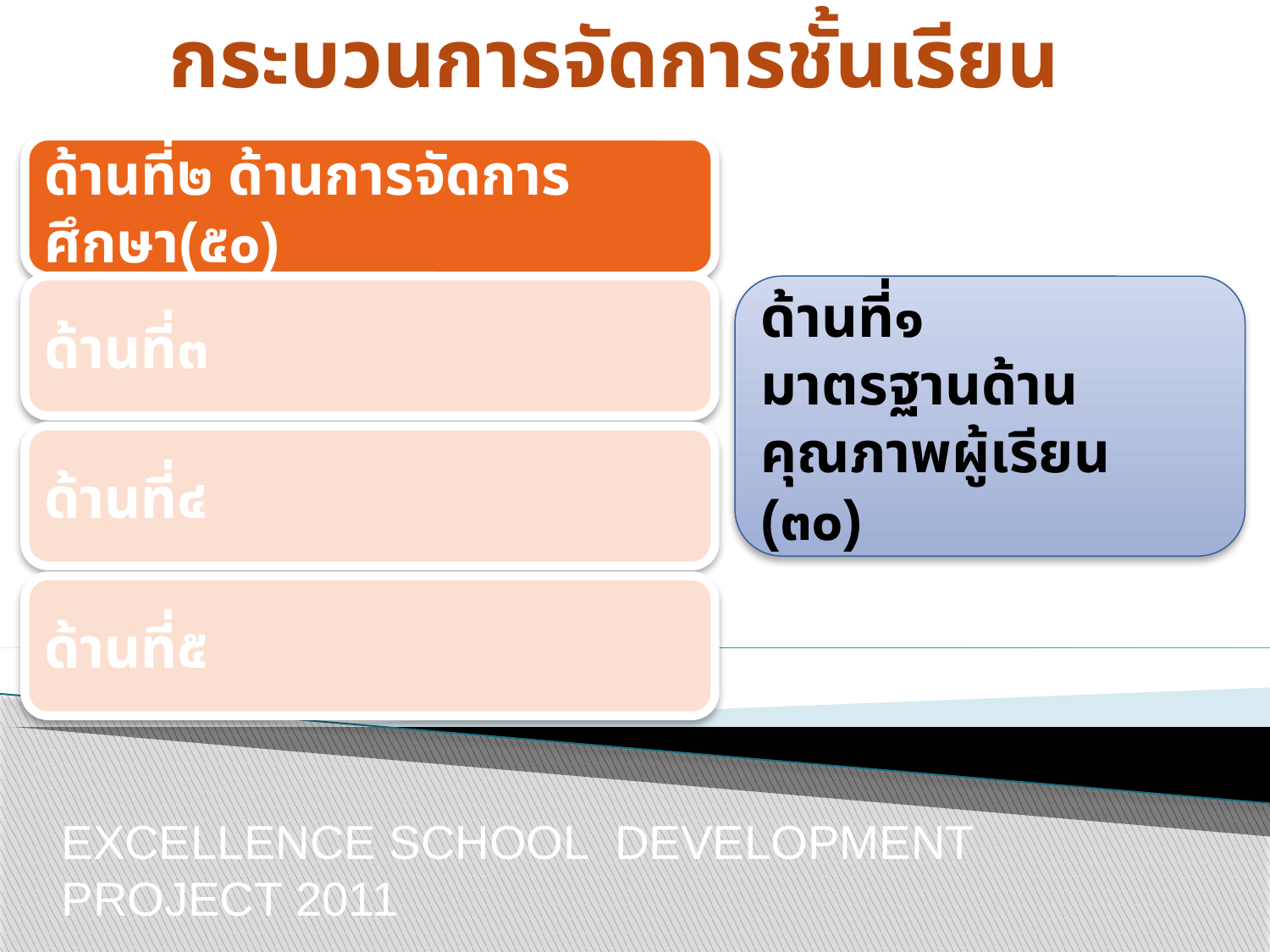

# กระบวนการจัดการชั้นเรียน
ด้านที่๒ ด้านการจัดการศึกษา(๕๐)
ด้านที่๓
ด้านที่๑
มาตรฐานด้านคุณภาพผู้เรียน
(๓๐)
ด้านที่๔
ด้านที่๕
EXCELLENCE SCHOOL  DEVELOPMENT PROJECT 2011